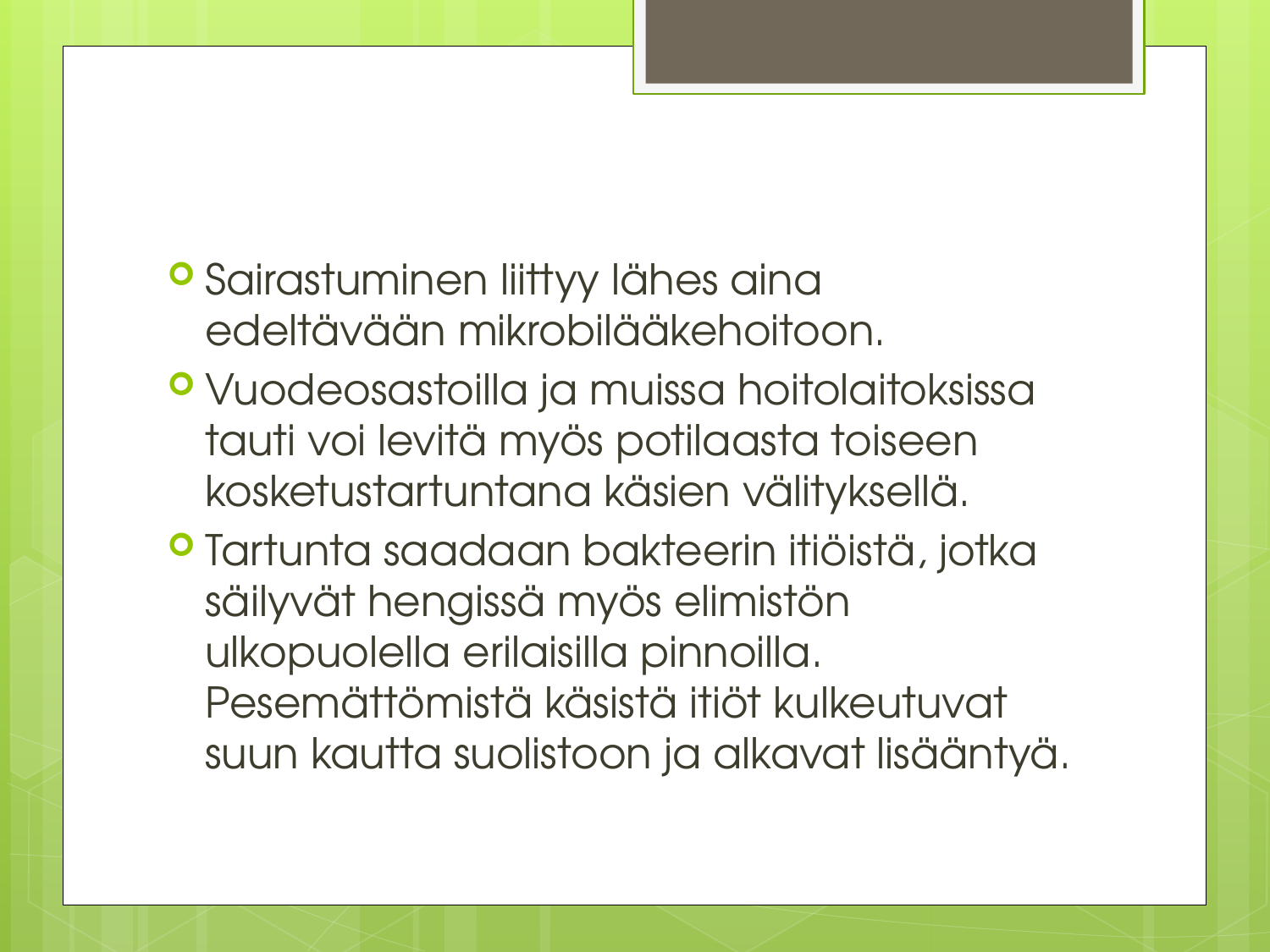

Sairastuminen liittyy lähes aina edeltävään mikrobilääkehoitoon.
Vuodeosastoilla ja muissa hoitolaitoksissa tauti voi levitä myös potilaasta toiseen kosketustartuntana käsien välityksellä.
Tartunta saadaan bakteerin itiöistä, jotka säilyvät hengissä myös elimistön ulkopuolella erilaisilla pinnoilla. Pesemättömistä käsistä itiöt kulkeutuvat suun kautta suolistoon ja alkavat lisääntyä.